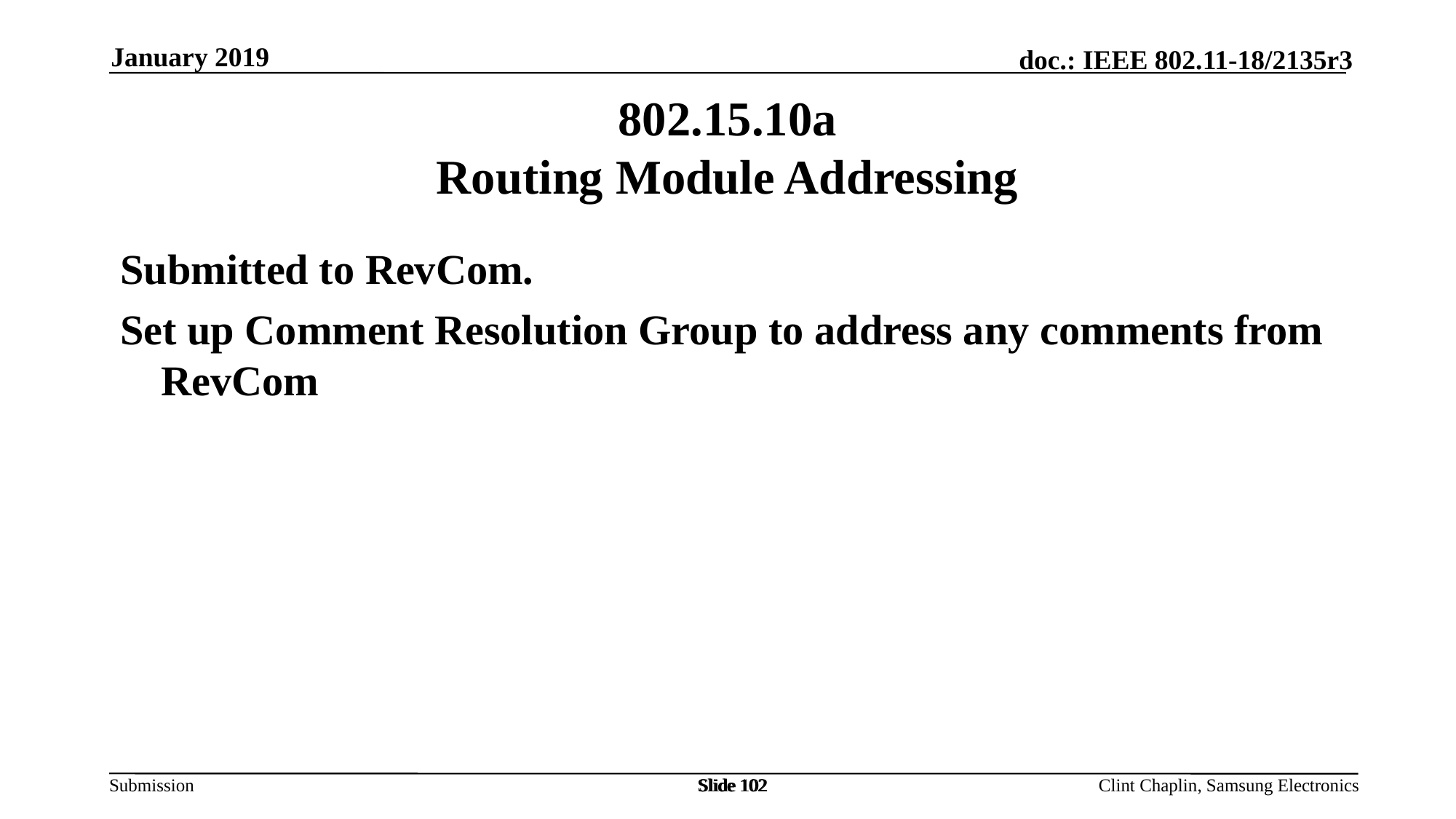

January 2019
# 802.15.10a Routing Module Addressing
Submitted to RevCom.
Set up Comment Resolution Group to address any comments from RevCom
Slide 102
Slide 102
Slide 102
Clint Chaplin, Samsung Electronics